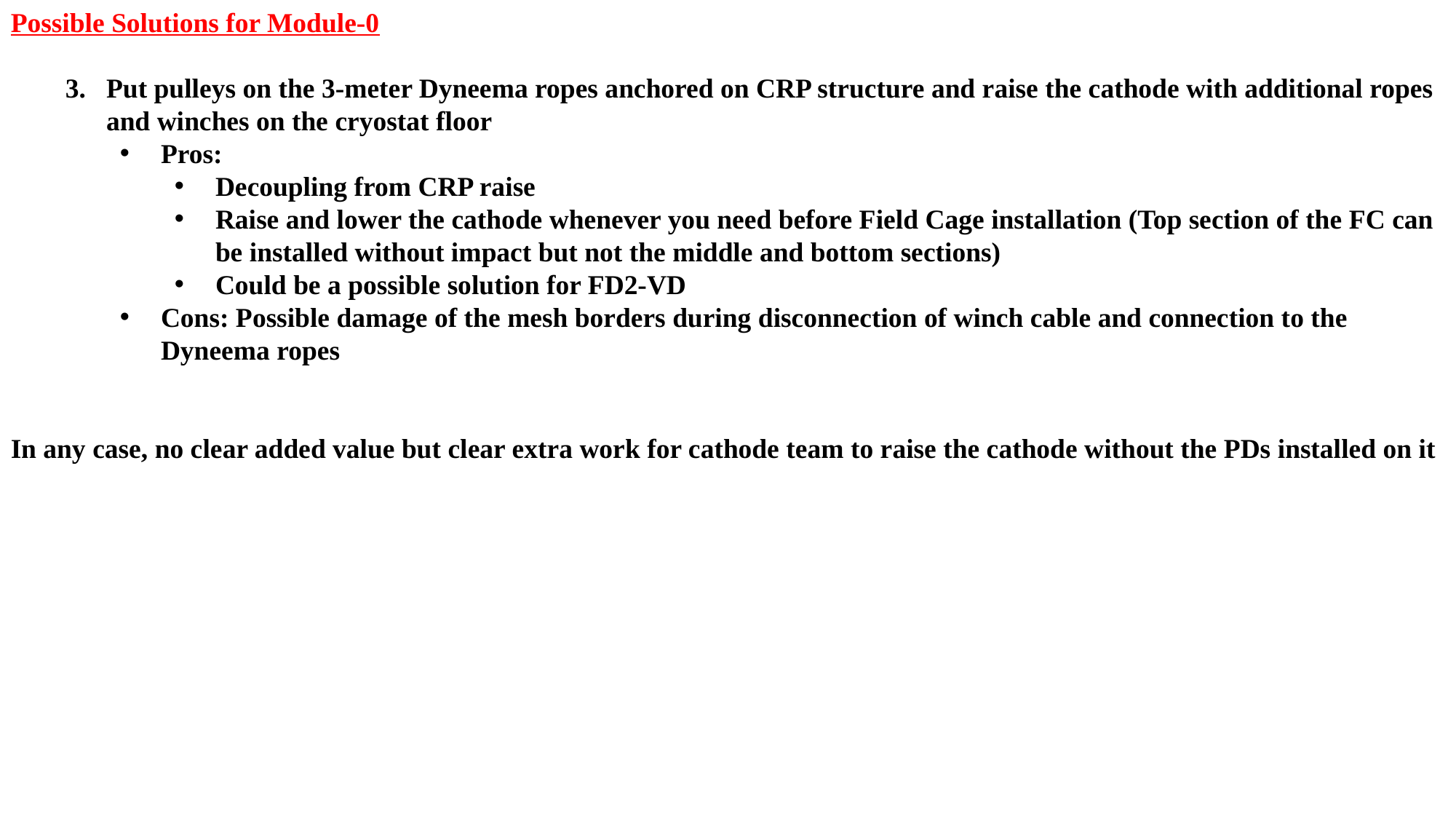

Possible Solutions for Module-0

Put pulleys on the 3-meter Dyneema ropes anchored on CRP structure and raise the cathode with additional ropes and winches on the cryostat floor
Pros:
Decoupling from CRP raise
Raise and lower the cathode whenever you need before Field Cage installation (Top section of the FC can be installed without impact but not the middle and bottom sections)
Could be a possible solution for FD2-VD
Cons: Possible damage of the mesh borders during disconnection of winch cable and connection to the Dyneema ropes

In any case, no clear added value but clear extra work for cathode team to raise the cathode without the PDs installed on it